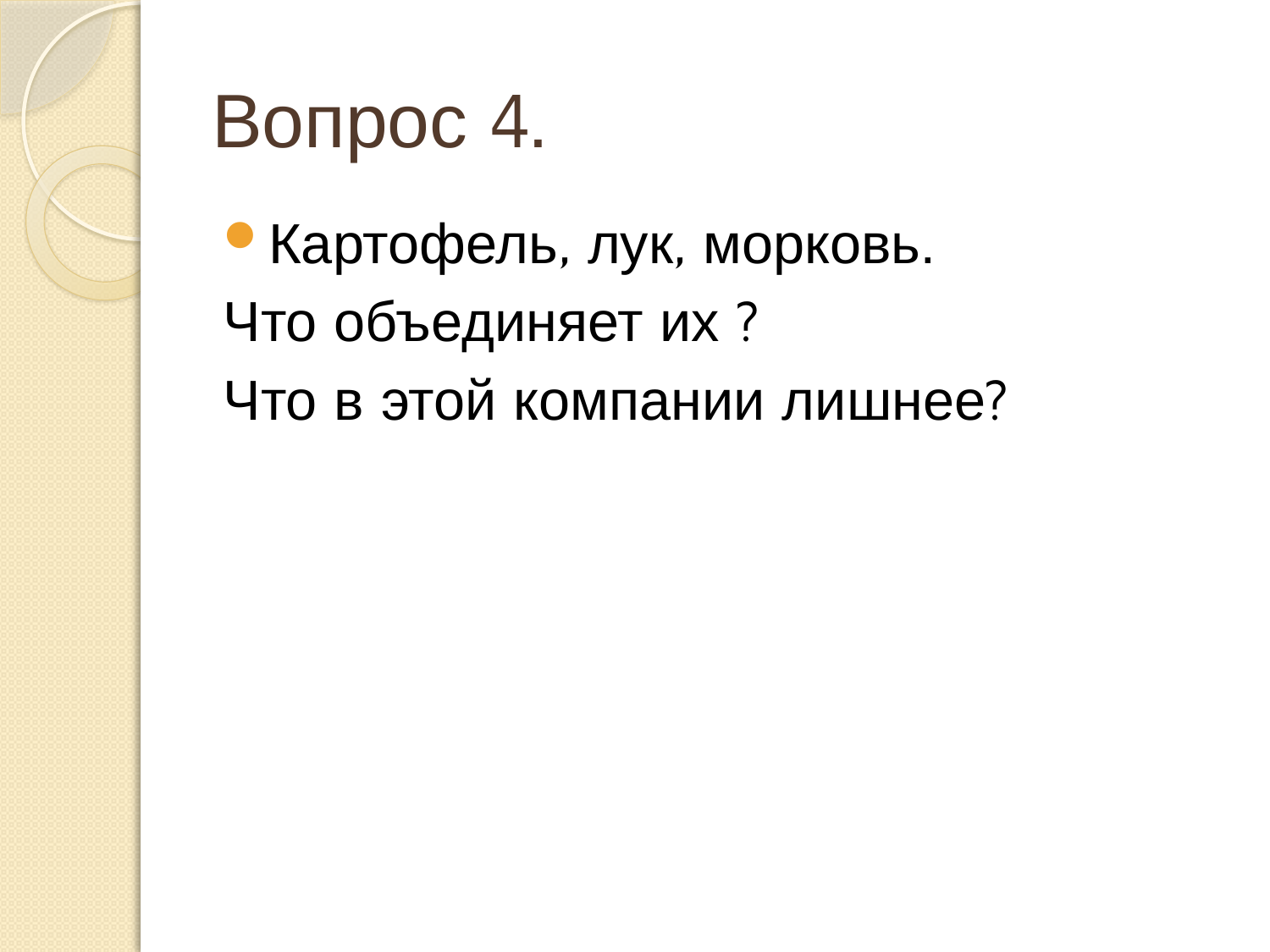

# Вопрос 4.
Картофель, лук, морковь.
Что объединяет их ?
Что в этой компании лишнее?